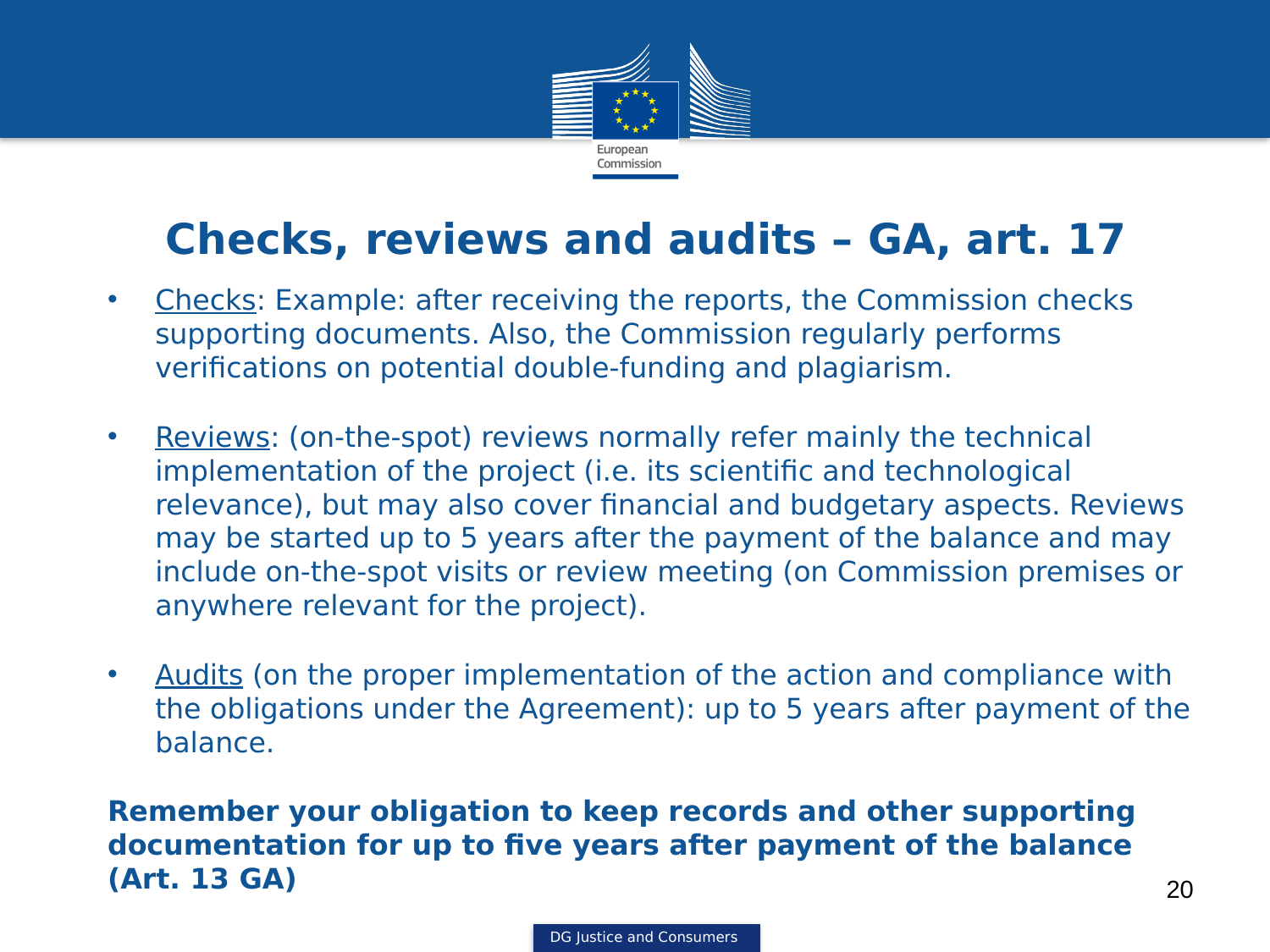

# Checks, reviews and audits – GA, art. 17
Checks: Example: after receiving the reports, the Commission checks supporting documents. Also, the Commission regularly performs verifications on potential double-funding and plagiarism.
Reviews: (on-the-spot) reviews normally refer mainly the technical implementation of the project (i.e. its scientific and technological relevance), but may also cover financial and budgetary aspects. Reviews may be started up to 5 years after the payment of the balance and may include on-the-spot visits or review meeting (on Commission premises or anywhere relevant for the project).
Audits (on the proper implementation of the action and compliance with the obligations under the Agreement): up to 5 years after payment of the balance.
Remember your obligation to keep records and other supporting documentation for up to five years after payment of the balance    (Art. 13 GA)

20